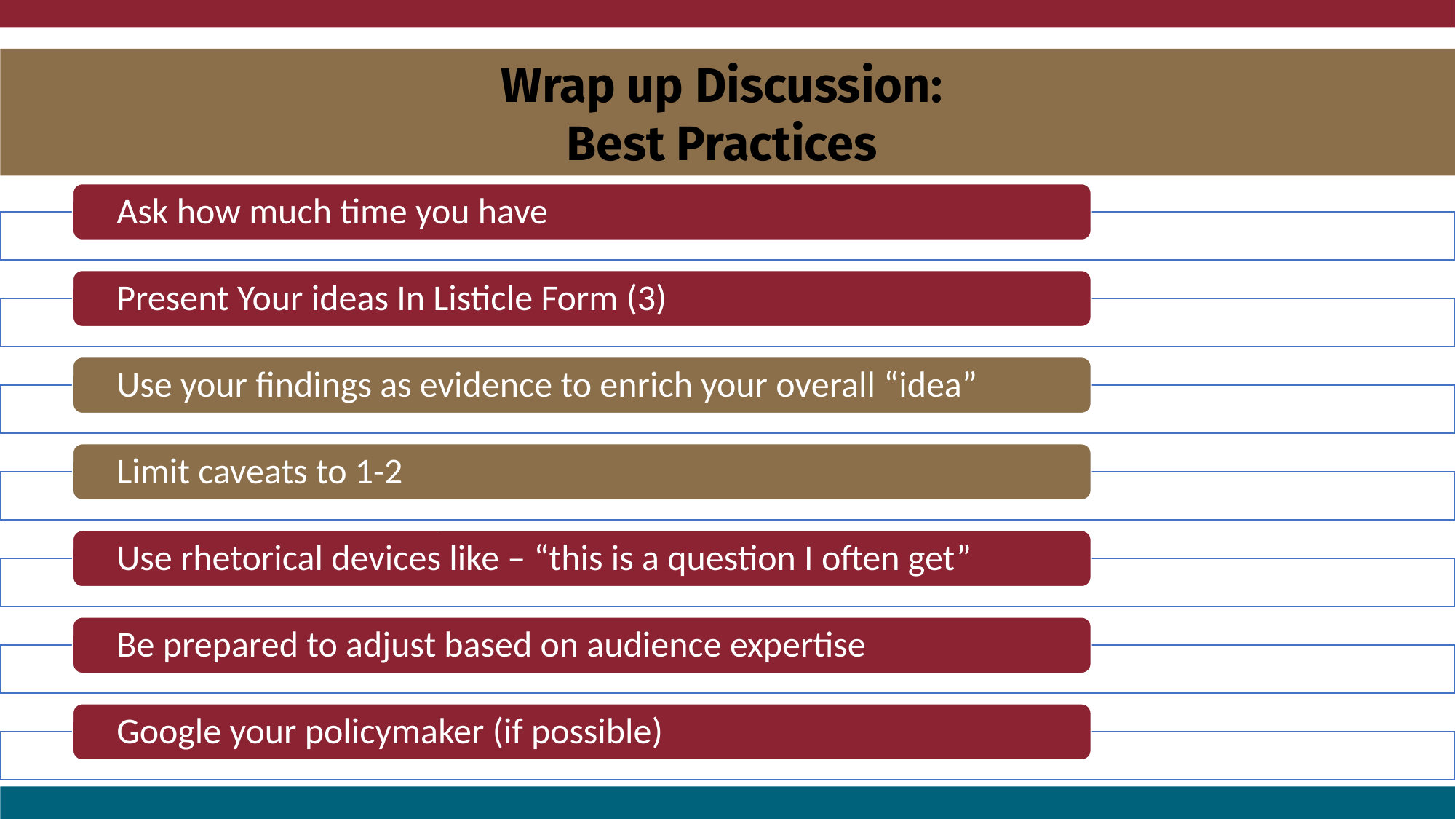

Wrap up Discussion:
Best Practices
Ask how much time you have
Present Your ideas In Listicle Form (3)
Use your findings as evidence to enrich your overall “idea”
Limit caveats to 1-2
Use rhetorical devices like – “this is a question I often get”
Be prepared to adjust based on audience expertise
Google your policymaker (if possible)